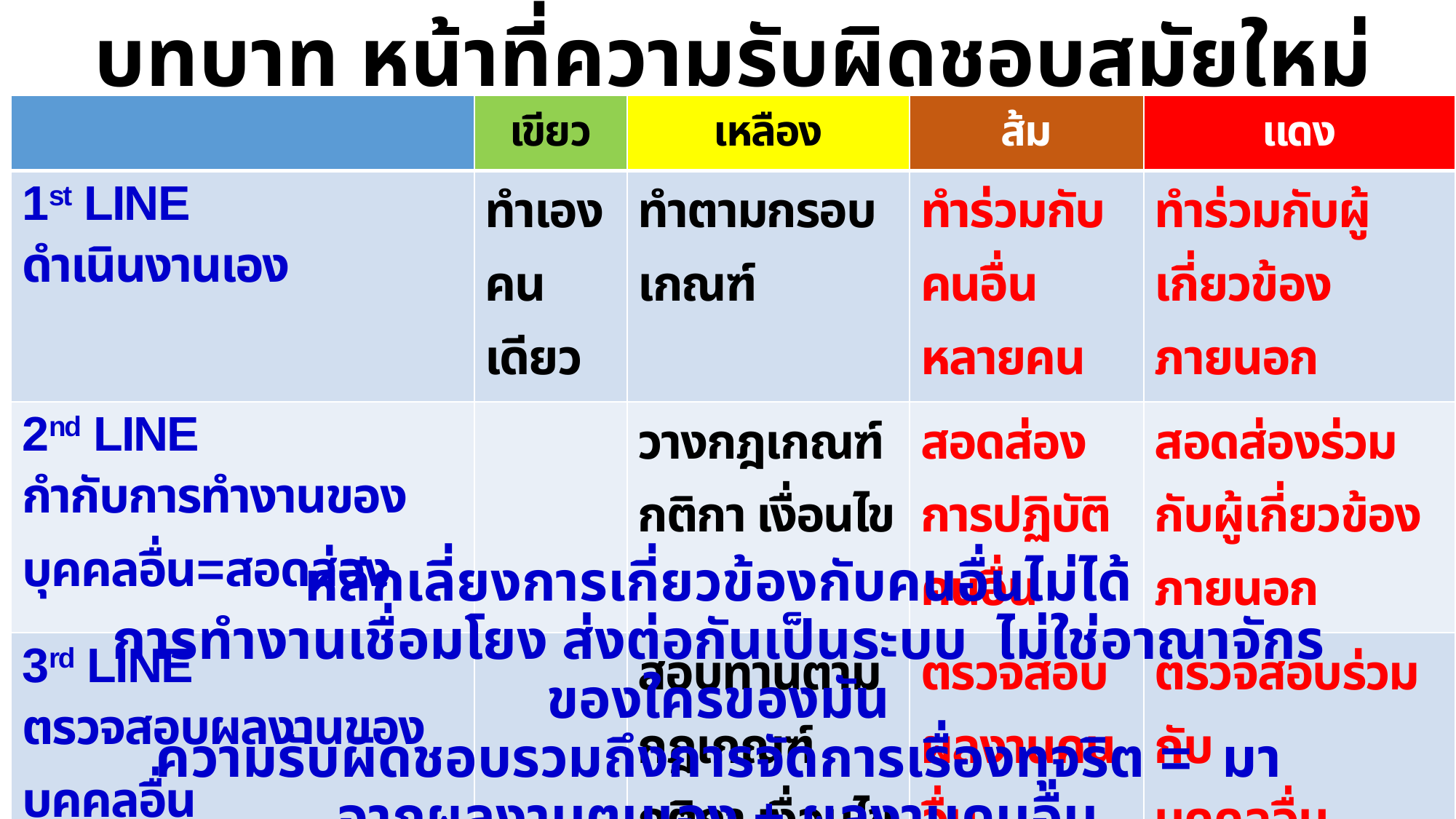

# บทบาท หน้าที่ความรับผิดชอบสมัยใหม่
|  | เขียว | เหลือง | ส้ม | แดง |
| --- | --- | --- | --- | --- |
| 1st LINE ดำเนินงานเอง | ทำเอง คนเดียว | ทำตามกรอบ เกณฑ์ | ทำร่วมกับคนอื่นหลายคน | ทำร่วมกับผู้เกี่ยวข้องภายนอก |
| 2nd LINE กำกับการทำงานของบุคคลอื่น=สอดส่อง |  | วางกฎเกณฑ์ กติกา เงื่อนไข | สอดส่องการปฏิบัติคนอื่น | สอดส่องร่วมกับผู้เกี่ยวข้องภายนอก |
| 3rd LINE ตรวจสอบผลงานของบุคคลอื่น |  | สอบทานตามกฎเกณฑ์ กติกา เงื่อนไข | ตรวจสอบผลงานคนอื่น | ตรวจสอบร่วมกับ บุคคลอื่นภายนอก |
หลีกเลี่ยงการเกี่ยวข้องกับคนอื่นไม่ได้
การทำงานเชื่อมโยง ส่งต่อกันเป็นระบบ  ไม่ใช่อาณาจักรของใครของมัน
ความรับผิดชอบรวมถึงการจัดการเรื่องทุจริต =  มาจากผลงานตนเอง + ผลงานคนอื่น
ผลงานดูแลเฉพาะตัว ไม่ใส่ใจ สอดส่อง ตรวจสอบคนอื่นเป็นไปได้ยาก
20